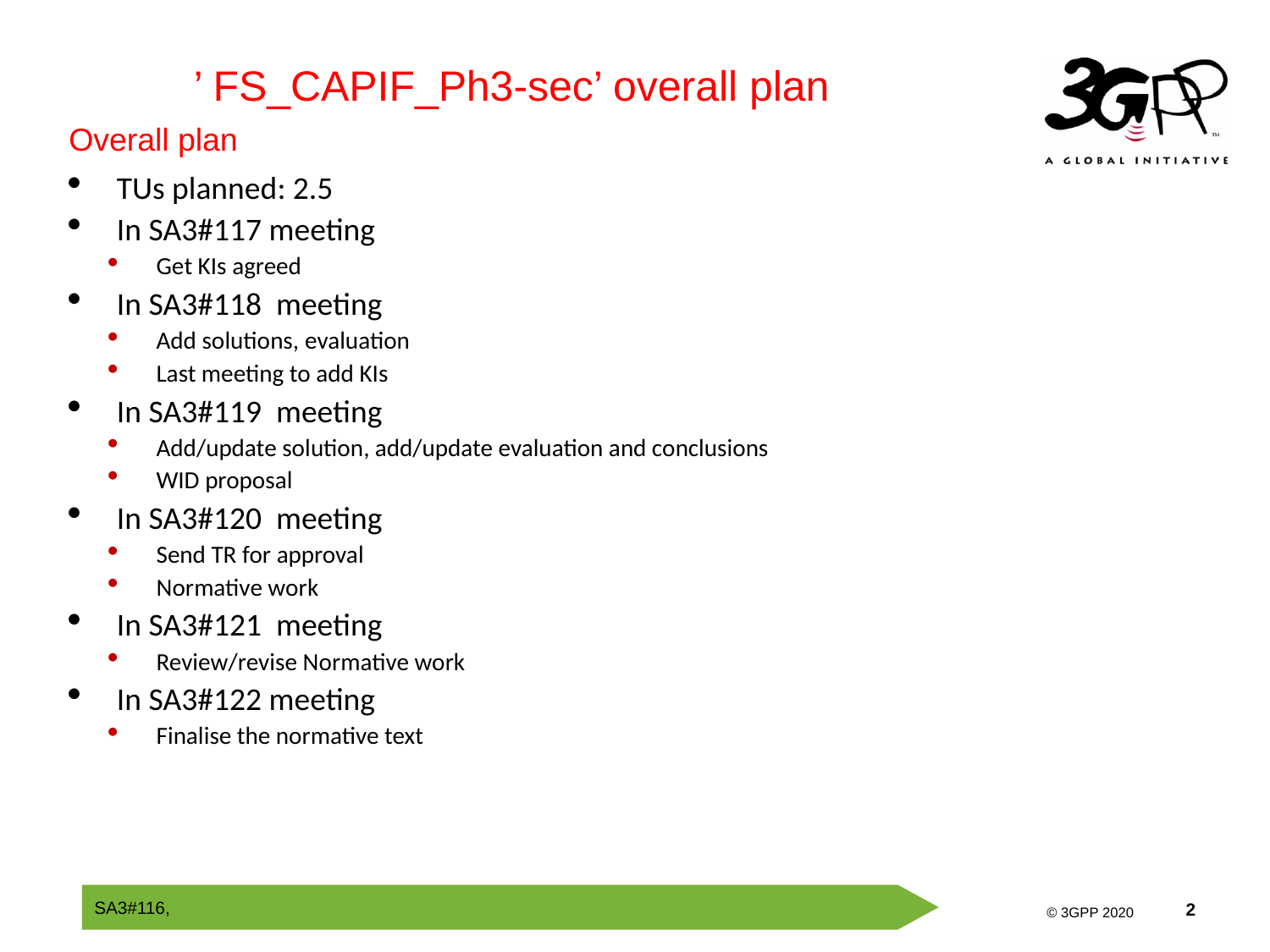

’ FS_CAPIF_Ph3-sec’ overall plan
Overall plan
TUs planned: 2.5
In SA3#117 meeting
Get KIs agreed
In SA3#118  meeting
Add solutions, evaluation
Last meeting to add KIs
In SA3#119  meeting
Add/update solution, add/update evaluation and conclusions
WID proposal
In SA3#120  meeting
Send TR for approval
Normative work
In SA3#121  meeting
Review/revise Normative work
In SA3#122 meeting
Finalise the normative text